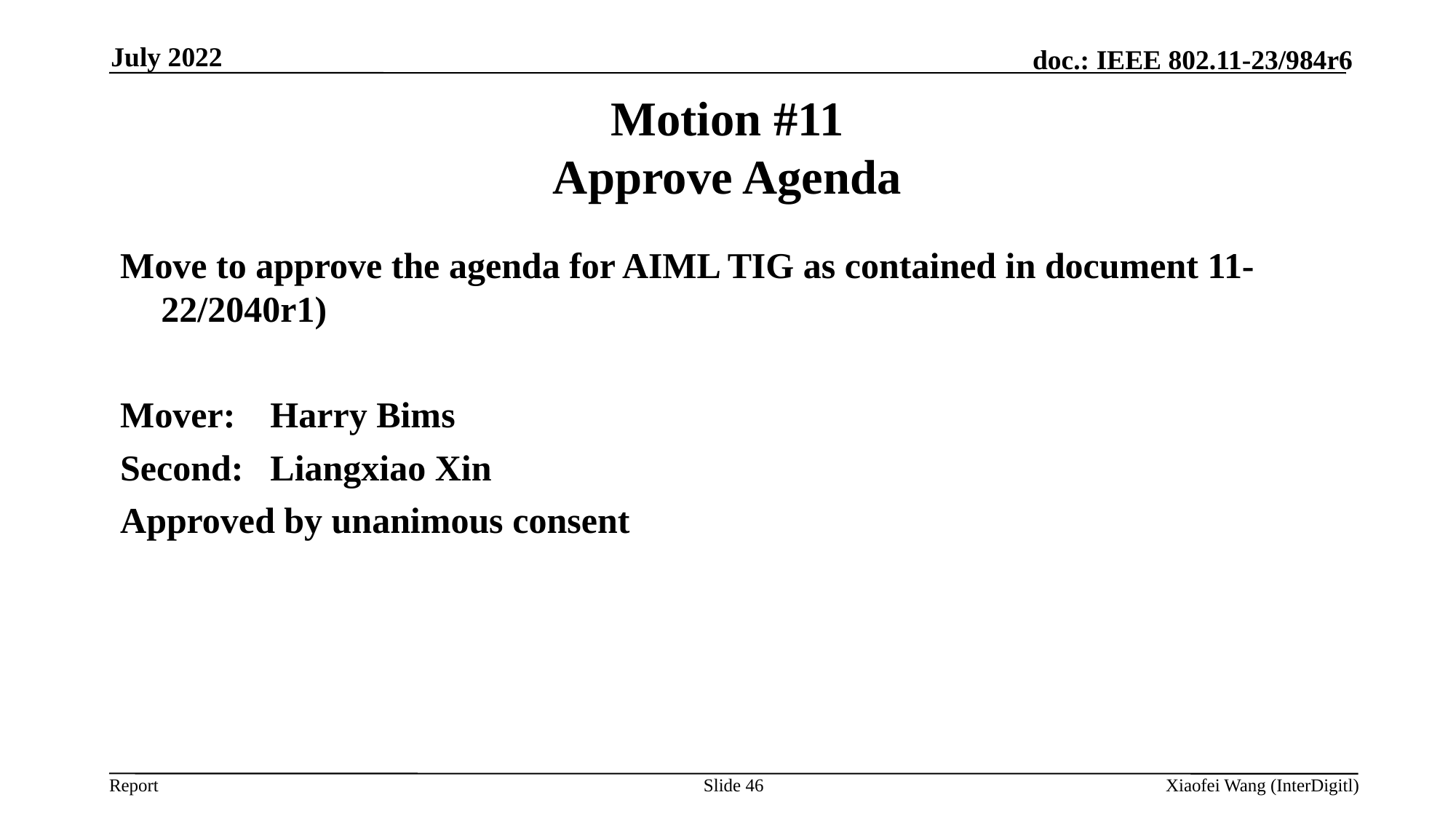

July 2022
# Motion #11 Approve Agenda
Move to approve the agenda for AIML TIG as contained in document 11-22/2040r1)

Mover:	Harry Bims
Second:	Liangxiao Xin
Approved by unanimous consent
Slide 46
Xiaofei Wang (InterDigitl)